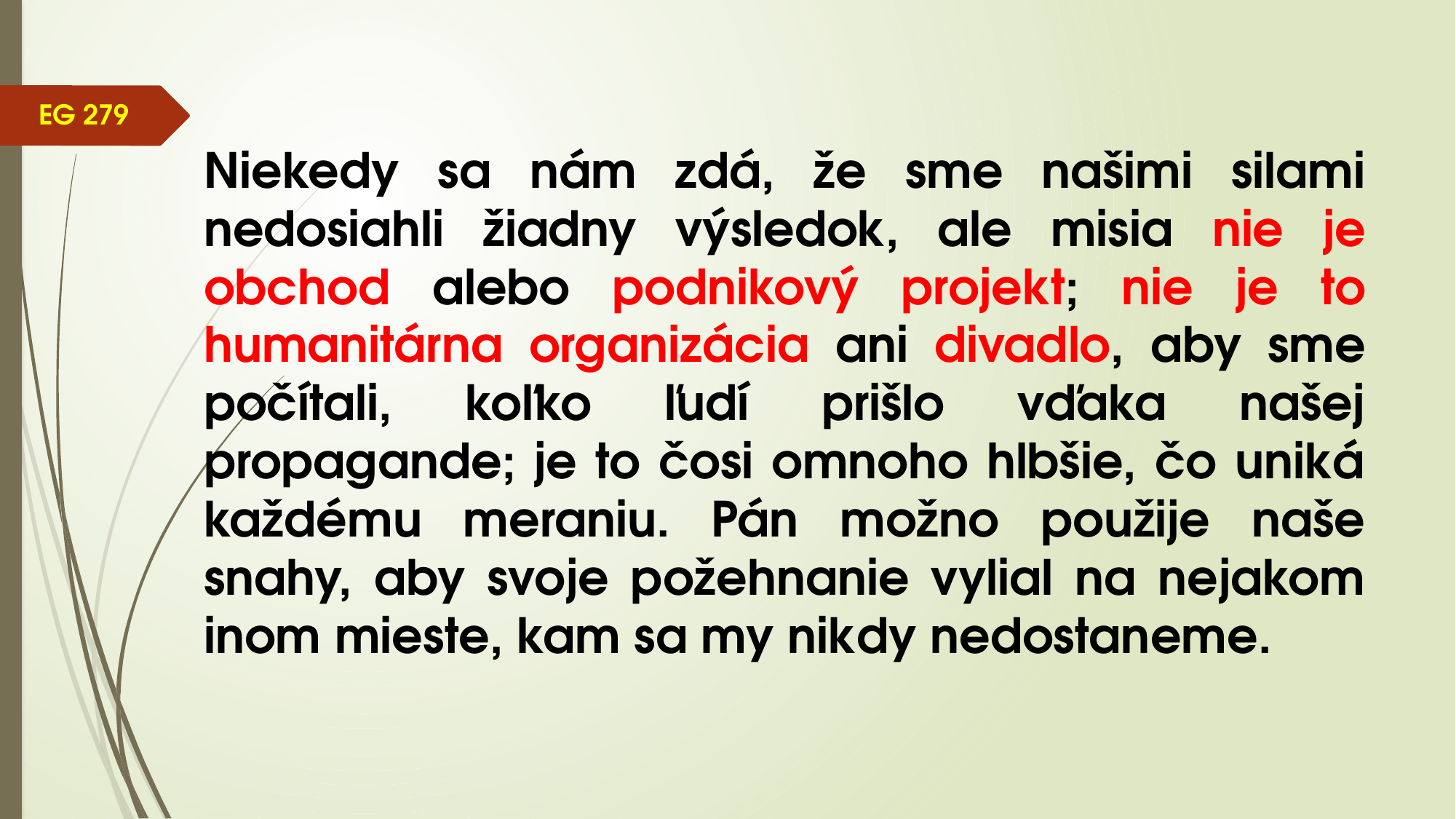

EG 279
Niekedy sa nám zdá, že sme našimi silami nedosiahli žiadny výsledok, ale misia nie je obchod alebo podnikový projekt; nie je to humanitárna organizácia ani divadlo, aby sme počítali, koľko ľudí prišlo vďaka našej propagande; je to čosi omnoho hlbšie, čo uniká každému meraniu. Pán možno použije naše snahy, aby svoje požehnanie vylial na nejakom inom mieste, kam sa my nikdy nedostaneme.